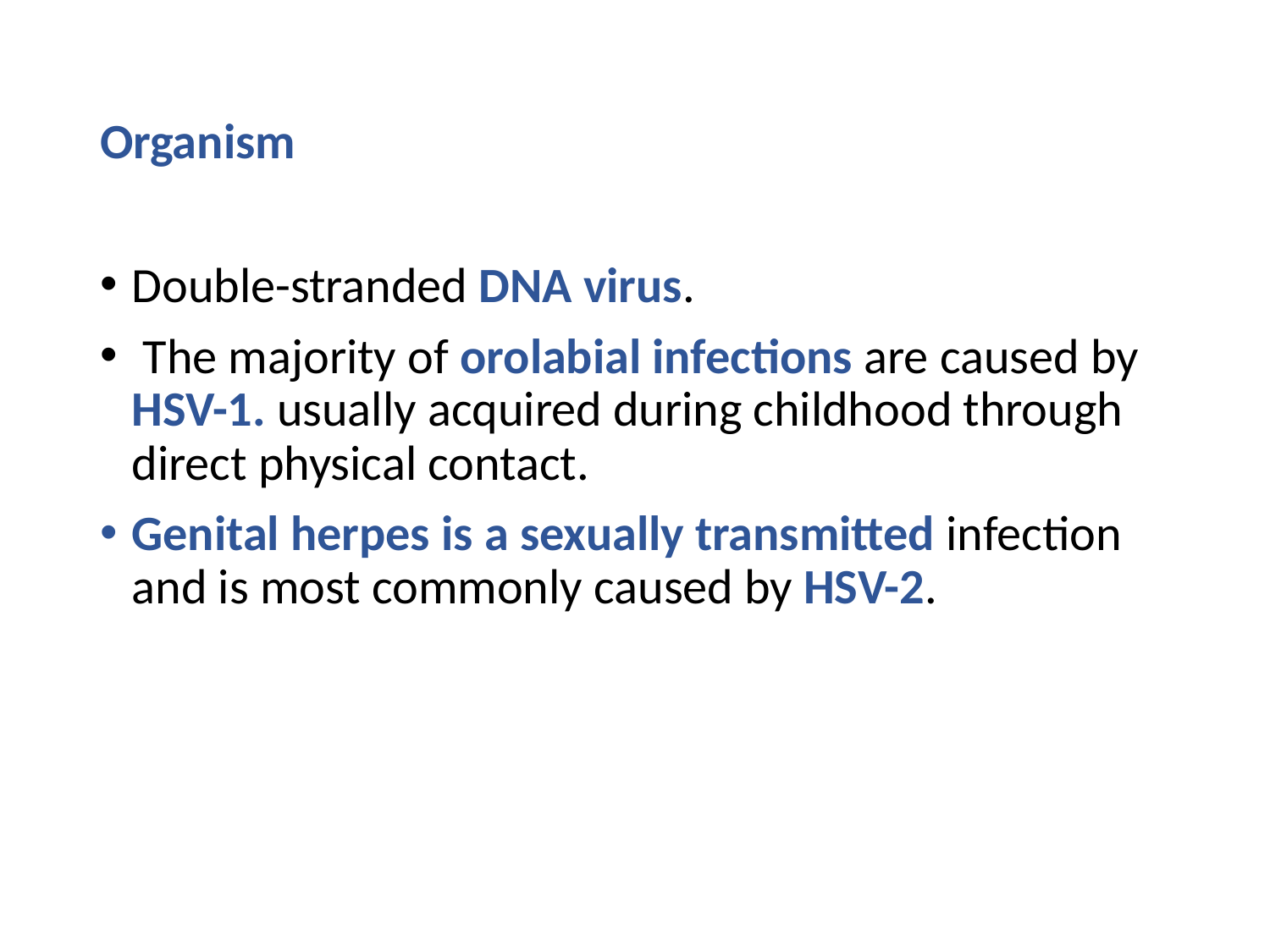

# Organism
Double-stranded DNA virus.
 The majority of orolabial infections are caused by HSV-1. usually acquired during childhood through direct physical contact.
Genital herpes is a sexually transmitted infection and is most commonly caused by HSV-2.